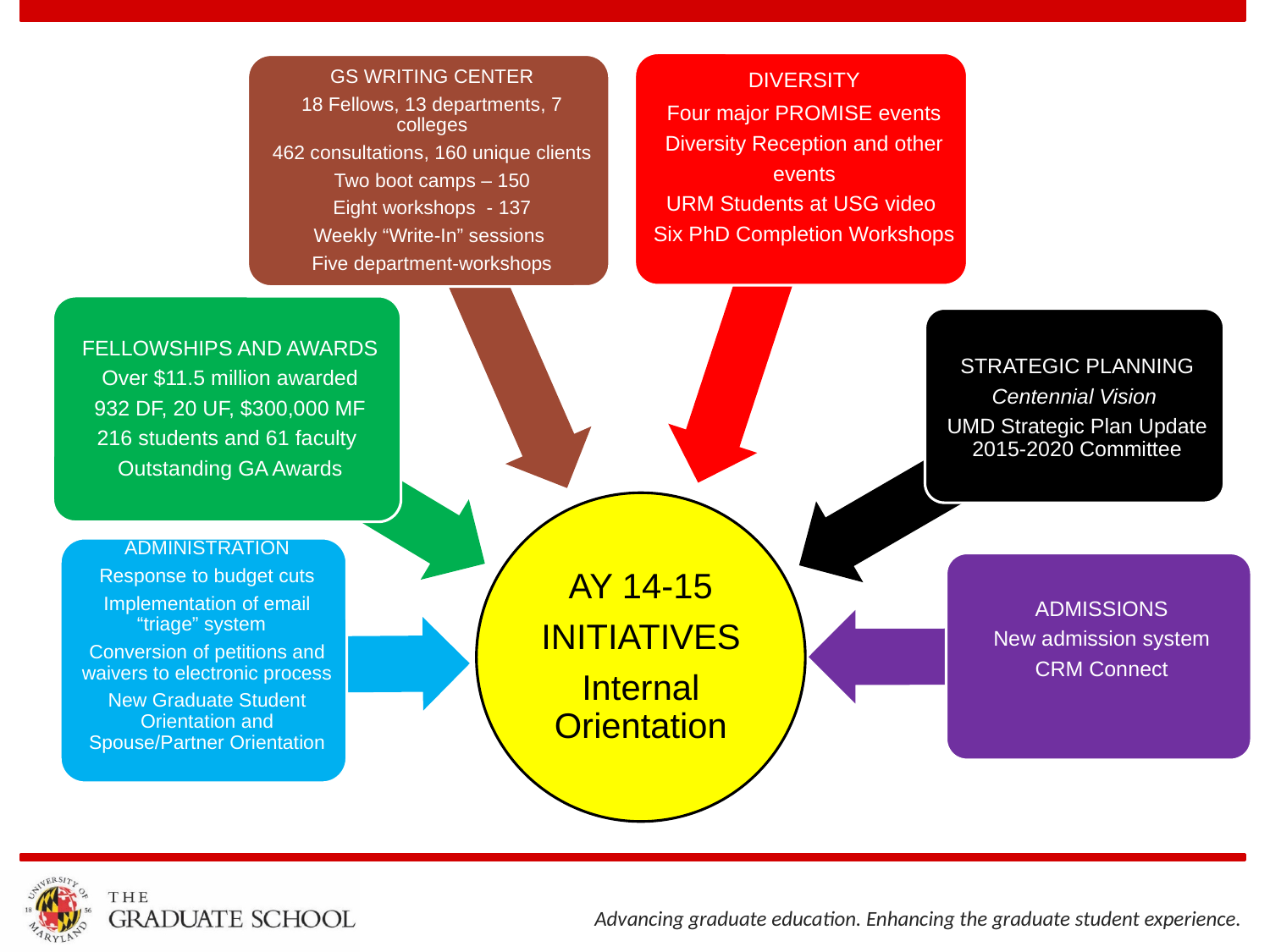

AY 14-15
INITIATIVES
Internal Orientation
ADMINISTRATION
Response to budget cuts
Implementation of email “triage” system
Conversion of petitions and waivers to electronic process
New Graduate Student Orientation and Spouse/Partner Orientation

FELLOWSHIPS AND AWARDS
Over $11.5 million awarded
932 DF, 20 UF, $300,000 MF
216 students and 61 faculty
Outstanding GA Awards
GS WRITING CENTER
18 Fellows, 13 departments, 7 colleges
462 consultations, 160 unique clients
Two boot camps – 150
Eight workshops  - 137
Weekly “Write-In” sessions
Five department-workshops
DIVERSITY
Four major PROMISE events
Diversity Reception and other events
URM Students at USG video
Six PhD Completion Workshops

STRATEGIC PLANNING
Centennial Vision
UMD Strategic Plan Update 2015-2020 Committee

ADMISSIONS
New admission system
CRM Connect